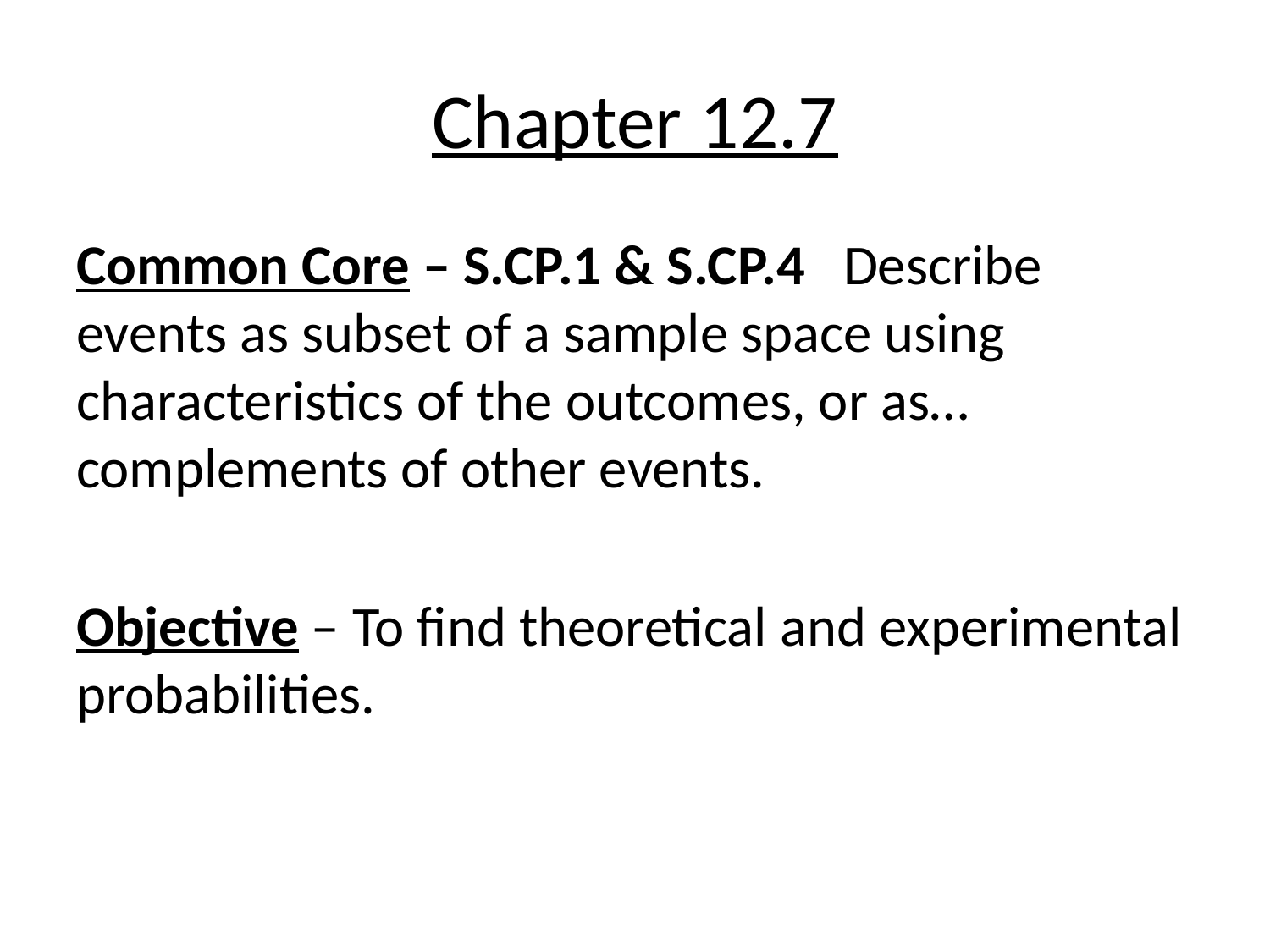

# Chapter 12.7
Common Core – S.CP.1 & S.CP.4   Describe events as subset of a sample space using characteristics of the outcomes, or as…complements of other events.

Objective – To find theoretical and experimental probabilities.